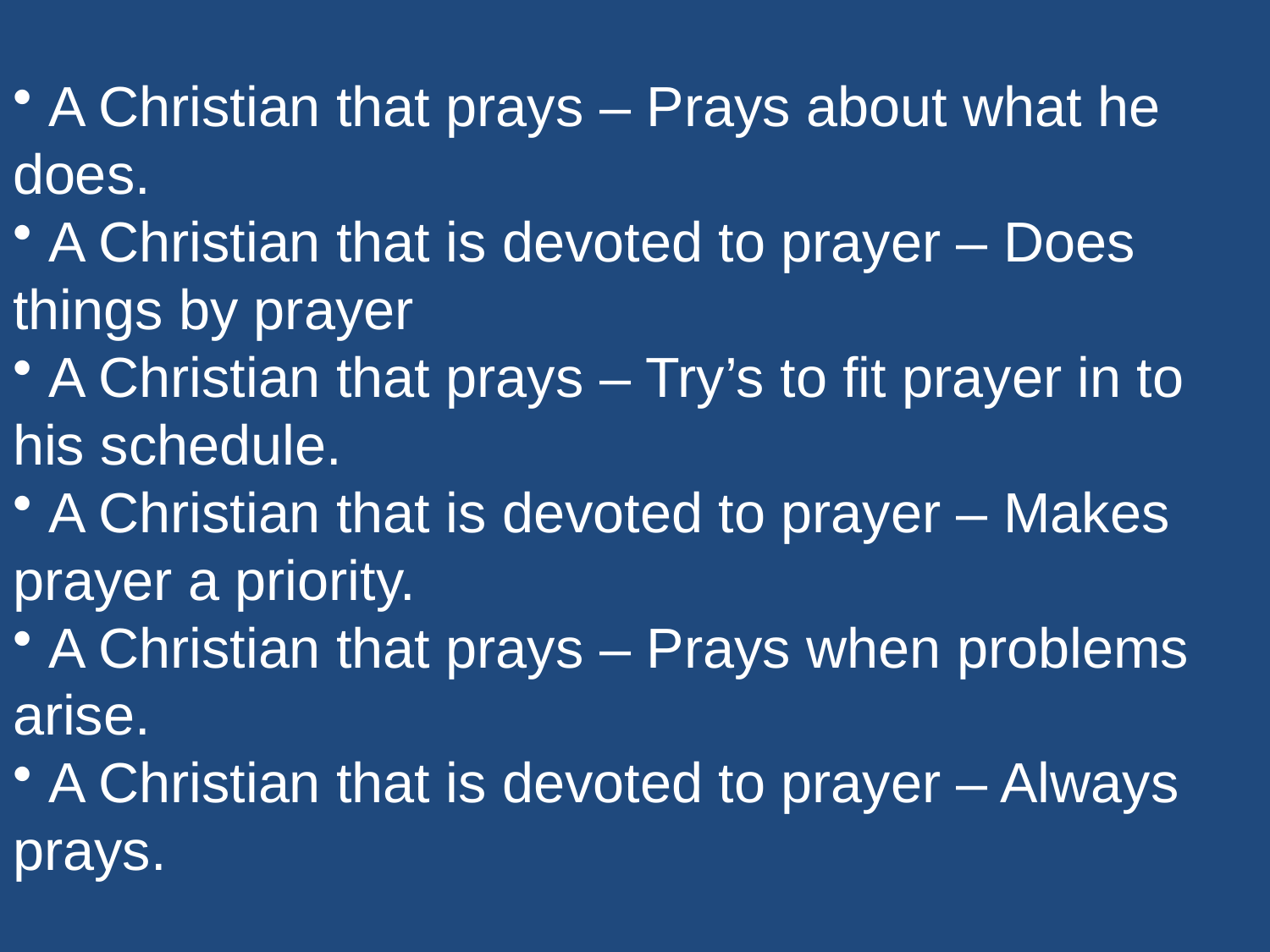

A Christian that prays – Prays about what he does.
 A Christian that is devoted to prayer – Does things by prayer
 A Christian that prays – Try’s to fit prayer in to his schedule.
 A Christian that is devoted to prayer – Makes prayer a priority.
 A Christian that prays – Prays when problems arise.
 A Christian that is devoted to prayer – Always prays.